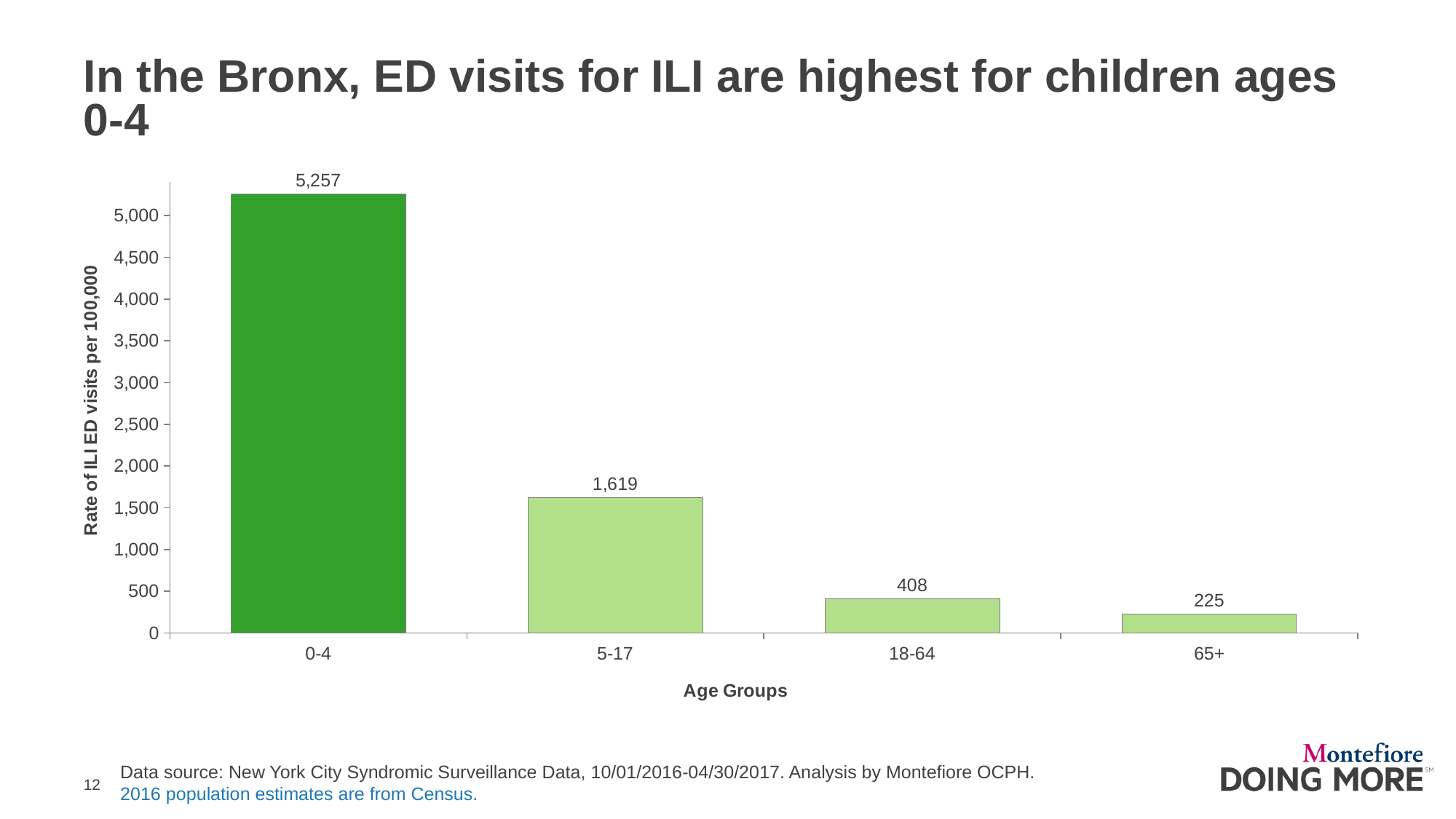

# In the Bronx, ED visits for ILI are highest for children ages 0-4

### Chart

| Category | Series 1 |
|---|---|
| 0-4 | 5257.0 |
| 5-17 | 1619.0 |
| 18-64 | 408.0 |
| 65+ | 225.0 |
Data source: New York City Syndromic Surveillance Data, 10/01/2016-04/30/2017. Analysis by Montefiore OCPH.
2016 population estimates are from Census.